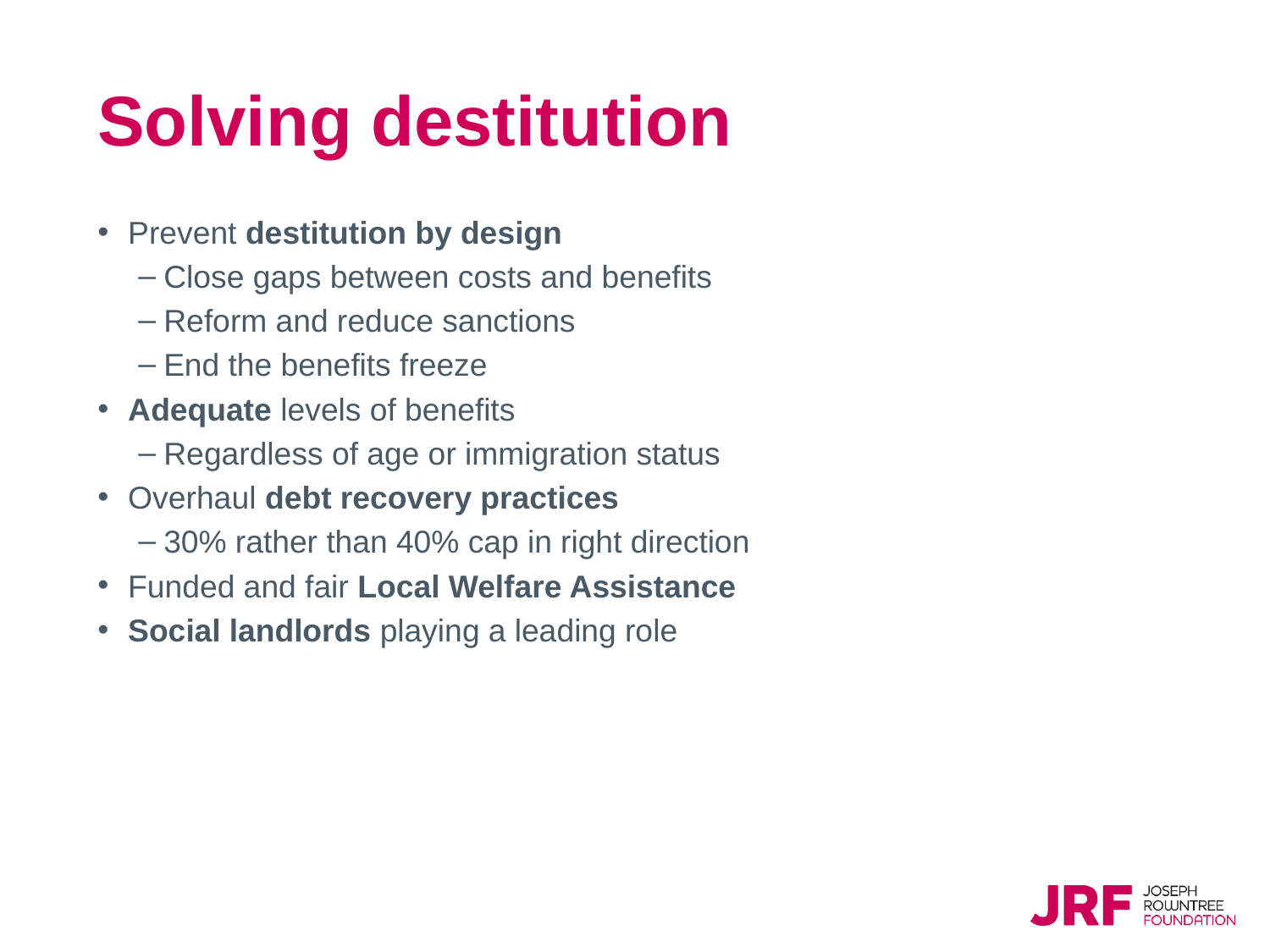

# Solving destitution
Prevent destitution by design
Close gaps between costs and benefits
Reform and reduce sanctions
End the benefits freeze
Adequate levels of benefits
Regardless of age or immigration status
Overhaul debt recovery practices
30% rather than 40% cap in right direction
Funded and fair Local Welfare Assistance
Social landlords playing a leading role